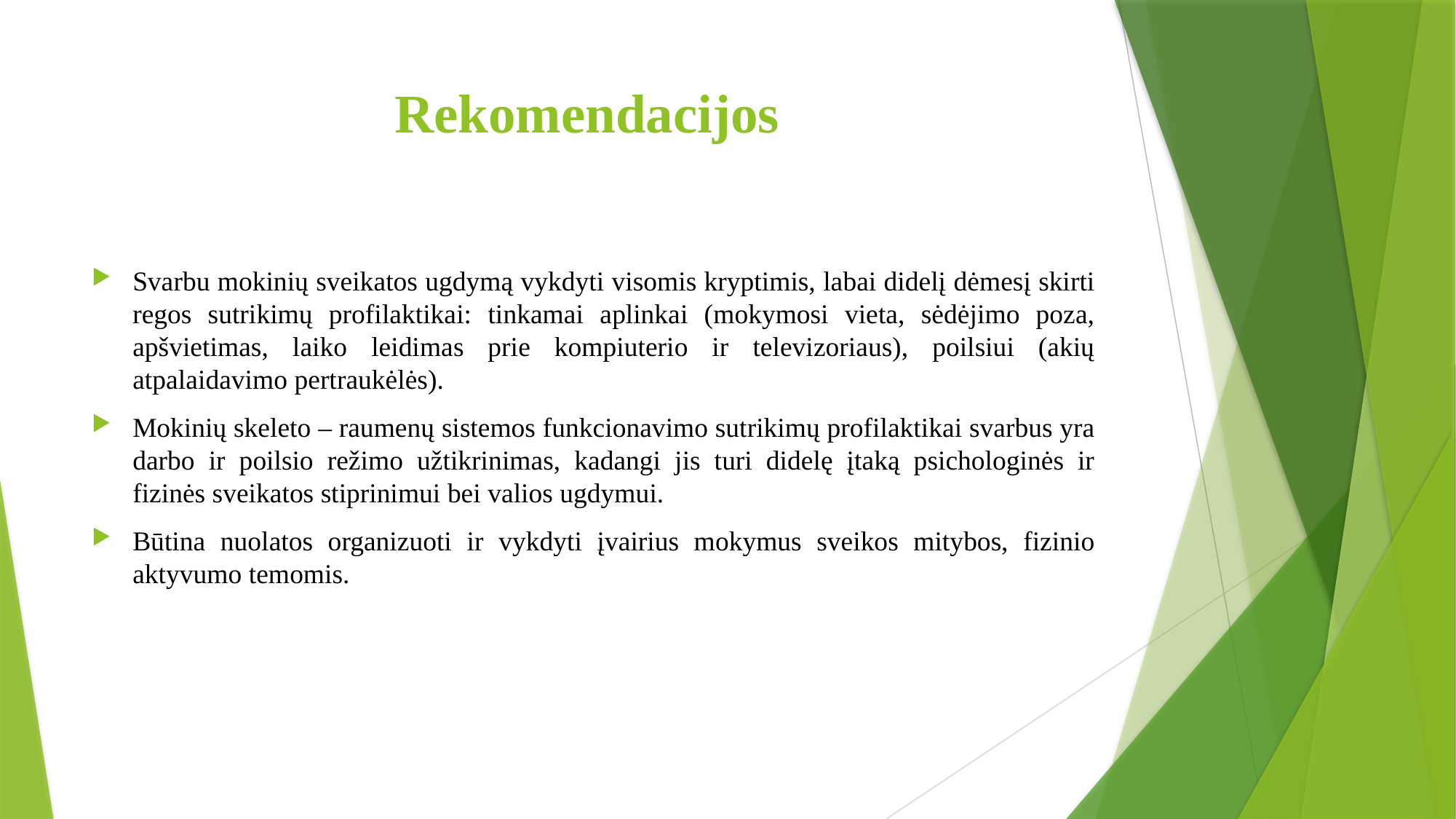

# Rekomendacijos
Svarbu mokinių sveikatos ugdymą vykdyti visomis kryptimis, labai didelį dėmesį skirti regos sutrikimų profilaktikai: tinkamai aplinkai (mokymosi vieta, sėdėjimo poza, apšvietimas, laiko leidimas prie kompiuterio ir televizoriaus), poilsiui (akių atpalaidavimo pertraukėlės).
Mokinių skeleto – raumenų sistemos funkcionavimo sutrikimų profilaktikai svarbus yra darbo ir poilsio režimo užtikrinimas, kadangi jis turi didelę įtaką psichologinės ir fizinės sveikatos stiprinimui bei valios ugdymui.
Būtina nuolatos organizuoti ir vykdyti įvairius mokymus sveikos mitybos, fizinio aktyvumo temomis.